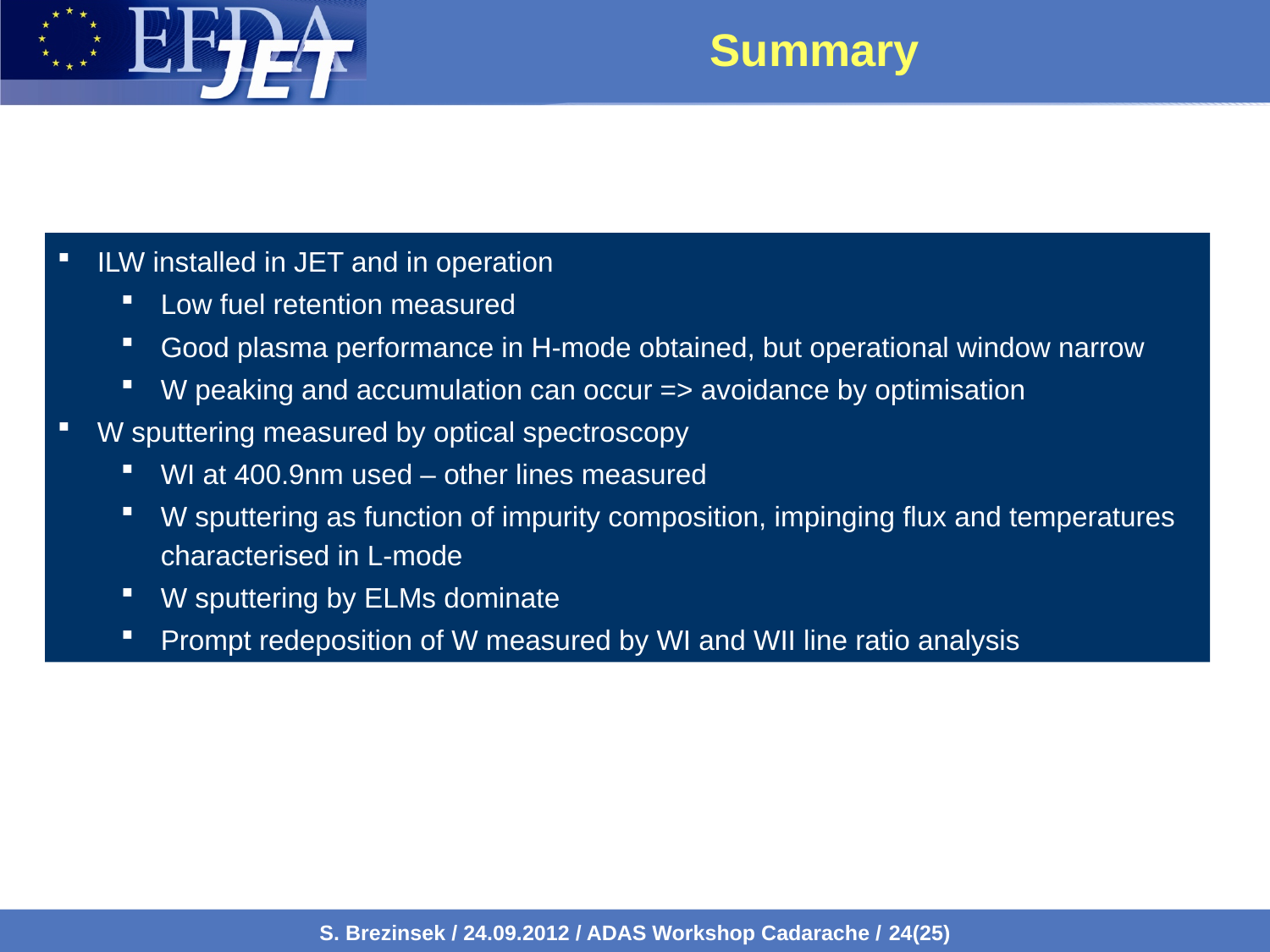

# Summary
ILW installed in JET and in operation
Low fuel retention measured
Good plasma performance in H-mode obtained, but operational window narrow
W peaking and accumulation can occur => avoidance by optimisation
W sputtering measured by optical spectroscopy
WI at 400.9nm used – other lines measured
W sputtering as function of impurity composition, impinging flux and temperatures characterised in L-mode
W sputtering by ELMs dominate
Prompt redeposition of W measured by WI and WII line ratio analysis